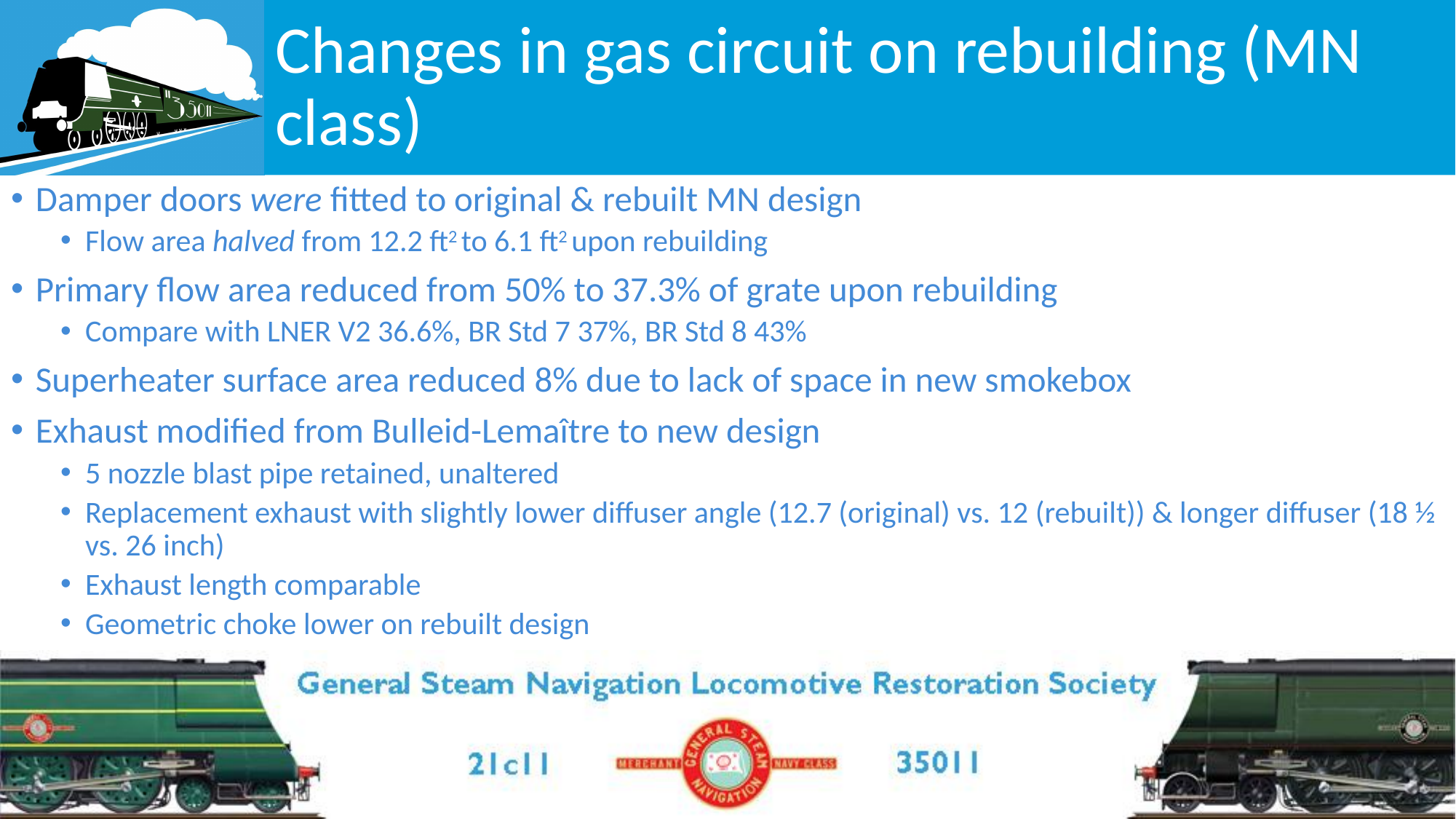

# Changes in gas circuit on rebuilding (MN class)
Damper doors were fitted to original & rebuilt MN design
Flow area halved from 12.2 ft2 to 6.1 ft2 upon rebuilding
Primary flow area reduced from 50% to 37.3% of grate upon rebuilding
Compare with LNER V2 36.6%, BR Std 7 37%, BR Std 8 43%
Superheater surface area reduced 8% due to lack of space in new smokebox
Exhaust modified from Bulleid-Lemaître to new design
5 nozzle blast pipe retained, unaltered
Replacement exhaust with slightly lower diffuser angle (12.7 (original) vs. 12 (rebuilt)) & longer diffuser (18 ½ vs. 26 inch)
Exhaust length comparable
Geometric choke lower on rebuilt design